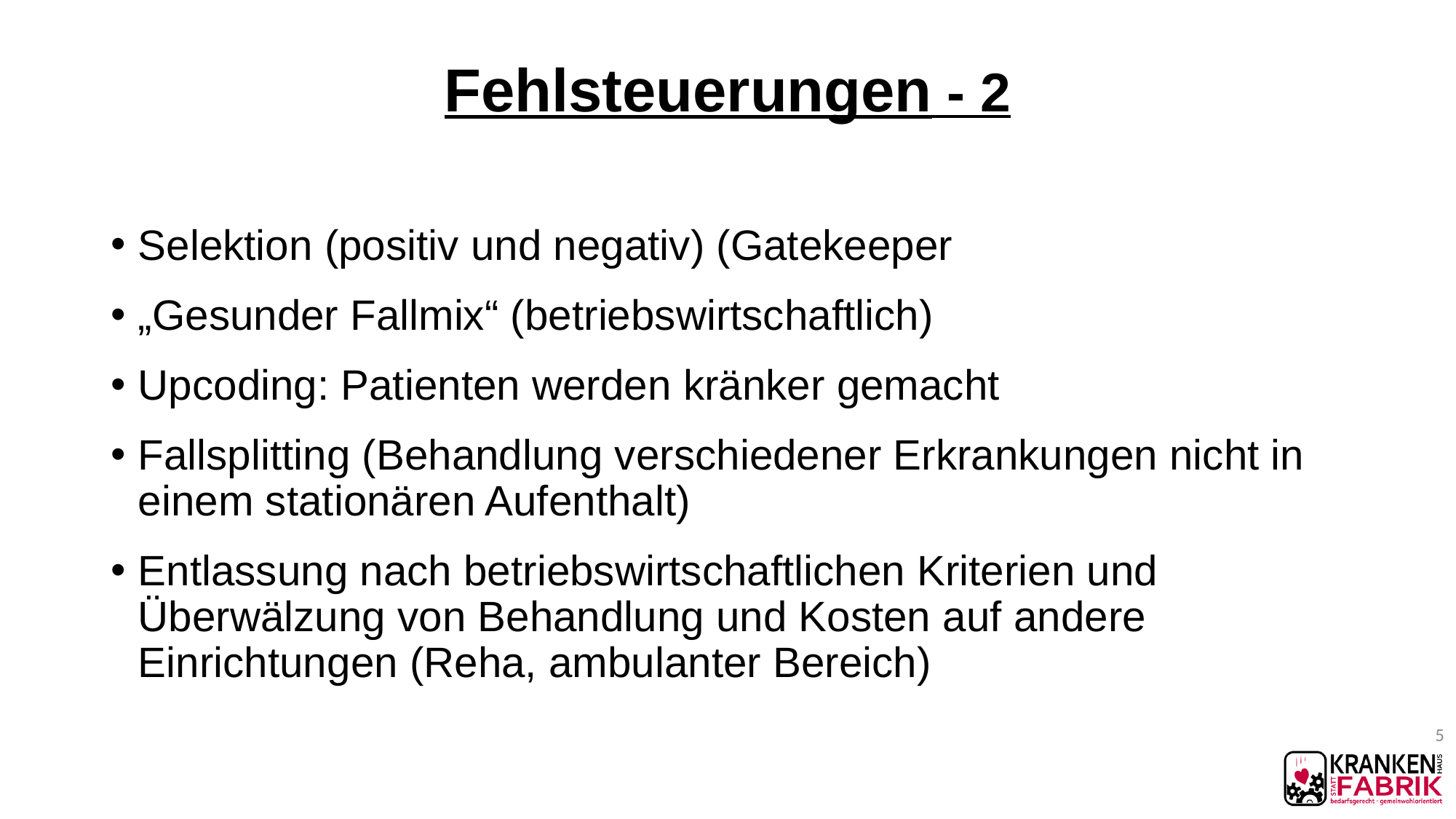

# Fehlsteuerungen - 2
Selektion (positiv und negativ) (Gatekeeper
„Gesunder Fallmix“ (betriebswirtschaftlich)
Upcoding: Patienten werden kränker gemacht
Fallsplitting (Behandlung verschiedener Erkrankungen nicht in einem stationären Aufenthalt)
Entlassung nach betriebswirtschaftlichen Kriterien und Überwälzung von Behandlung und Kosten auf andere Einrichtungen (Reha, ambulanter Bereich)

5